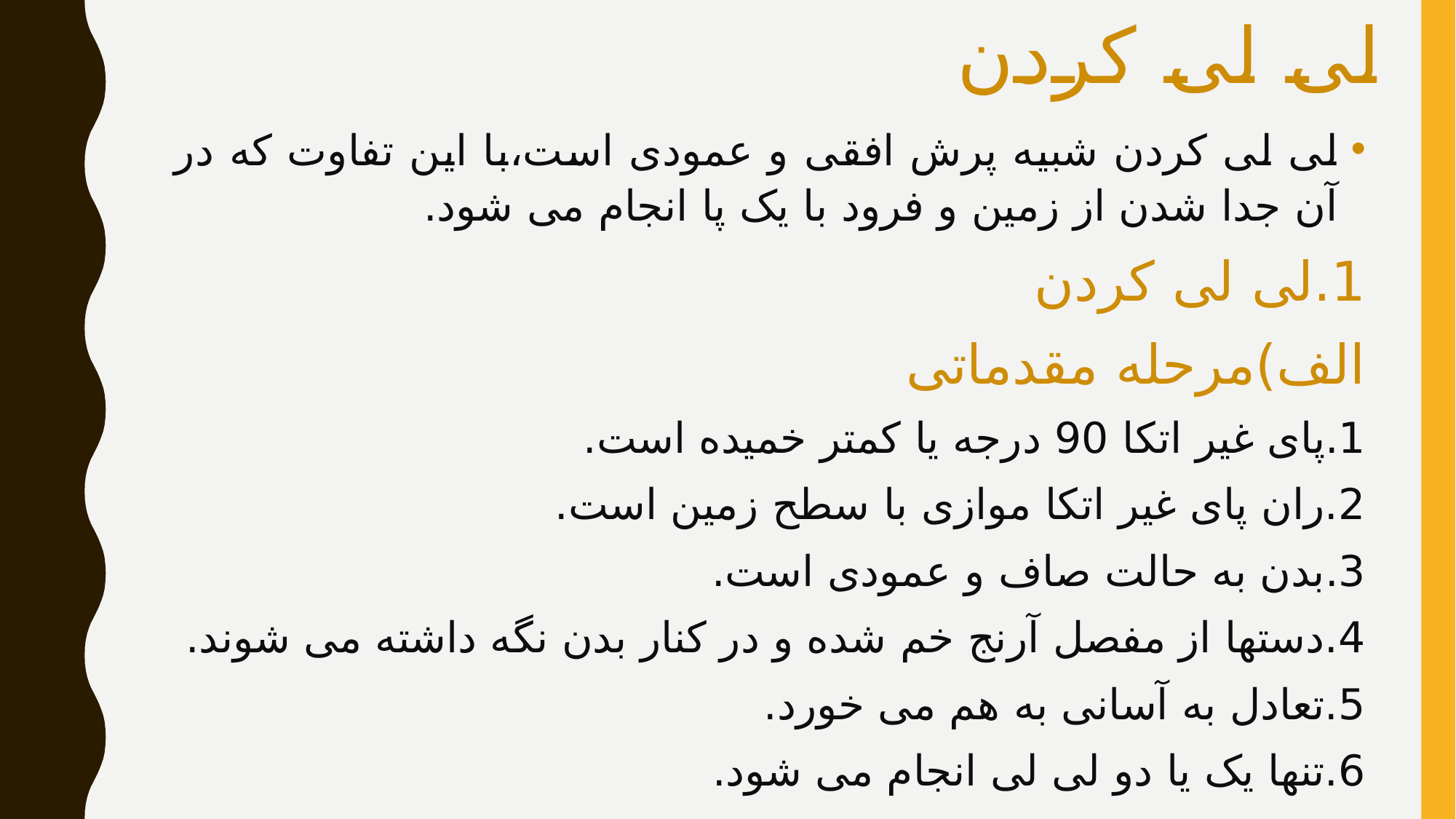

# لی لی کردن
لی لی کردن شبیه پرش افقی و عمودی است،با این تفاوت که در آن جدا شدن از زمین و فرود با یک پا انجام می شود.
1.لی لی کردن
الف)مرحله مقدماتی
1.پای غیر اتکا 90 درجه یا کمتر خمیده است.
2.ران پای غیر اتکا موازی با سطح زمین است.
3.بدن به حالت صاف و عمودی است.
4.دستها از مفصل آرنج خم شده و در کنار بدن نگه داشته می شوند.
5.تعادل به آسانی به هم می خورد.
6.تنها یک یا دو لی لی انجام می شود.